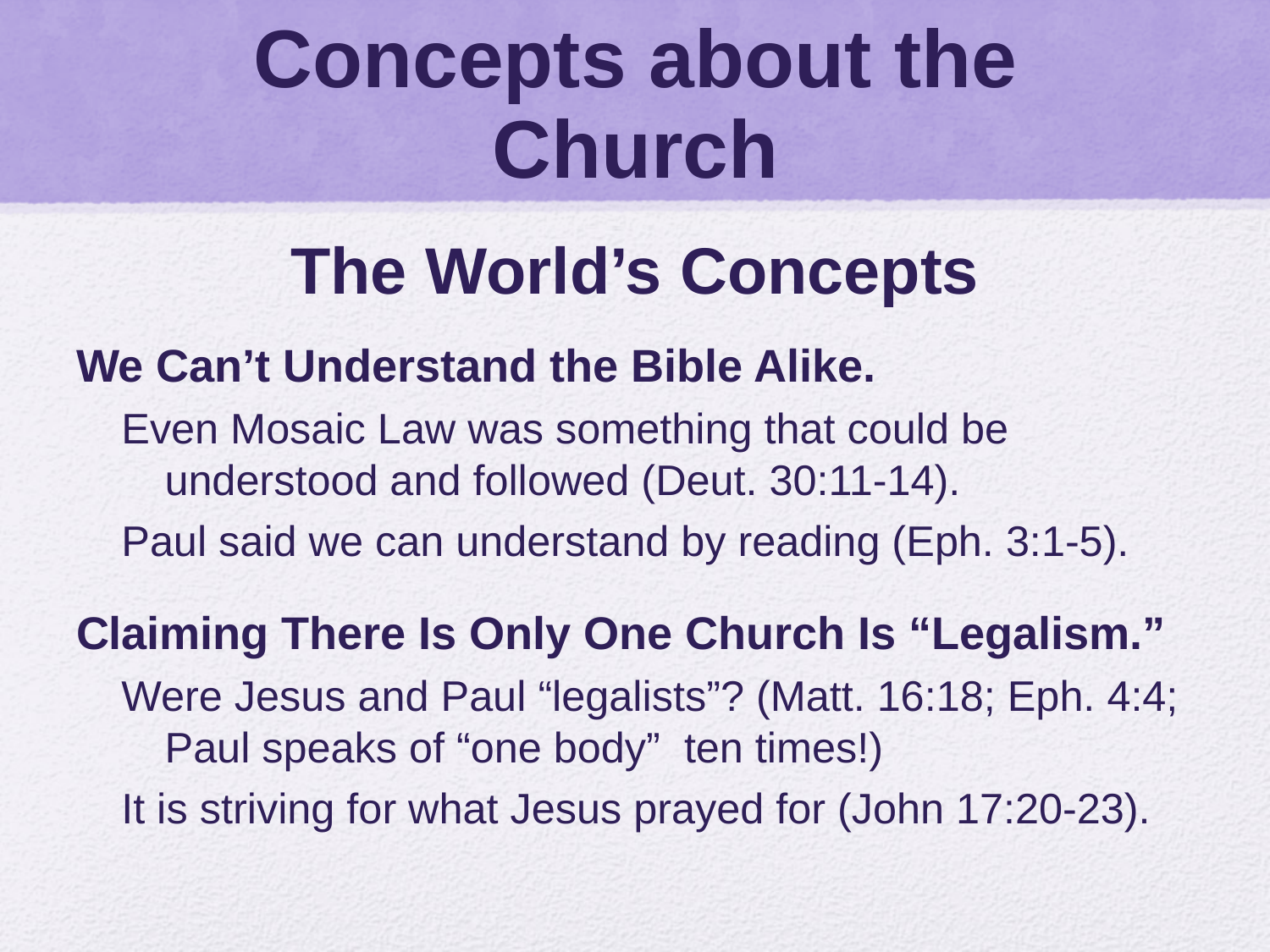

# Concepts about the Church
The World’s Concepts
We Can’t Understand the Bible Alike.
Even Mosaic Law was something that could be understood and followed (Deut. 30:11-14).
Paul said we can understand by reading (Eph. 3:1-5).
Claiming There Is Only One Church Is “Legalism.”
Were Jesus and Paul “legalists”? (Matt. 16:18; Eph. 4:4; Paul speaks of “one body”  ten times!)
It is striving for what Jesus prayed for (John 17:20-23).